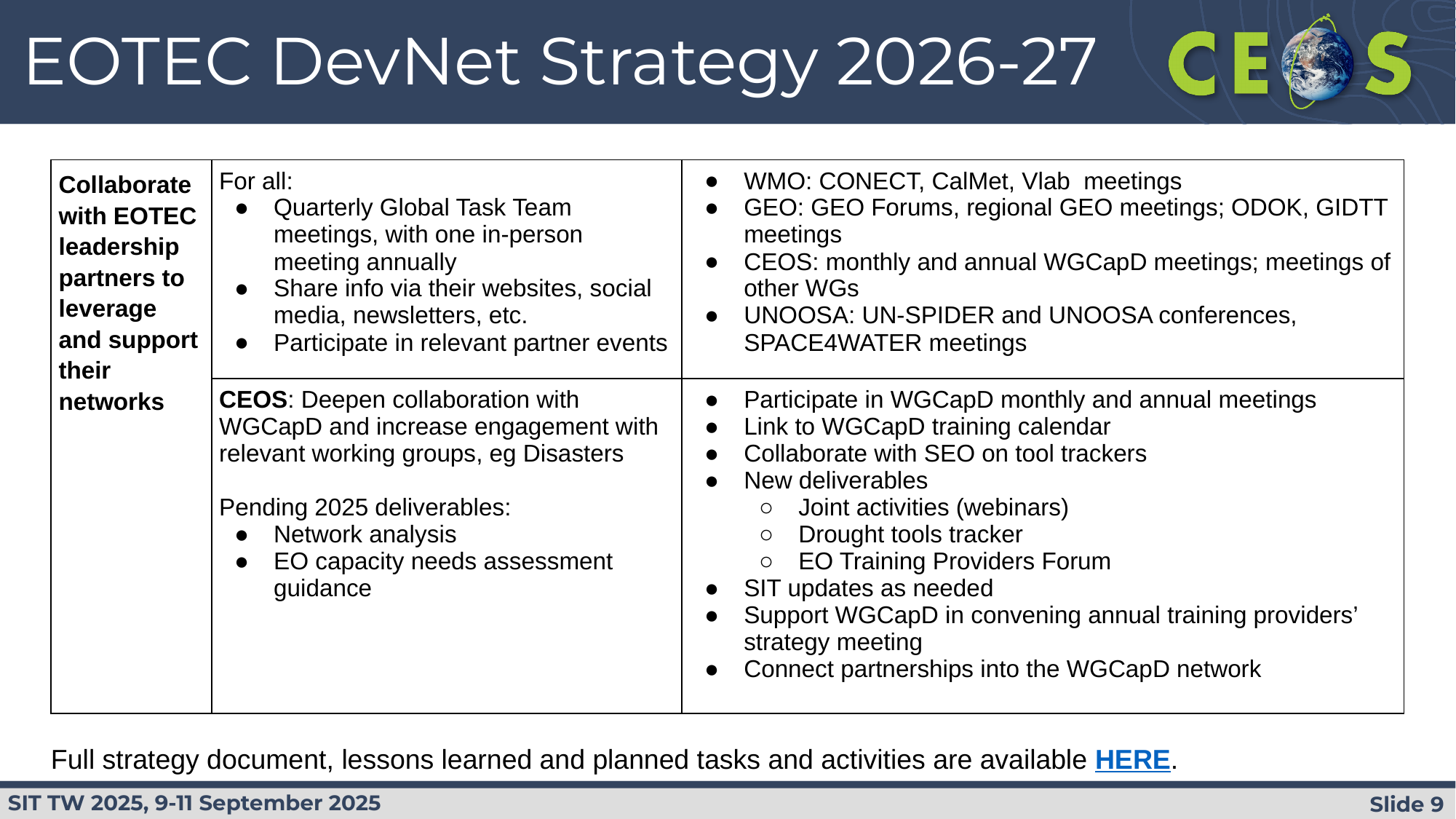

EOTEC DevNet Strategy 2026-27
| Collaborate with EOTEC leadership partners to leverage and support their networks | For all: Quarterly Global Task Team meetings, with one in-person meeting annually Share info via their websites, social media, newsletters, etc. Participate in relevant partner events | WMO: CONECT, CalMet, Vlab meetings GEO: GEO Forums, regional GEO meetings; ODOK, GIDTT meetings CEOS: monthly and annual WGCapD meetings; meetings of other WGs UNOOSA: UN-SPIDER and UNOOSA conferences, SPACE4WATER meetings |
| --- | --- | --- |
|  | CEOS: Deepen collaboration with WGCapD and increase engagement with relevant working groups, eg Disasters Pending 2025 deliverables: Network analysis EO capacity needs assessment guidance | Participate in WGCapD monthly and annual meetings Link to WGCapD training calendar Collaborate with SEO on tool trackers New deliverables Joint activities (webinars) Drought tools tracker EO Training Providers Forum SIT updates as needed Support WGCapD in convening annual training providers’ strategy meeting Connect partnerships into the WGCapD network |
Full strategy document, lessons learned and planned tasks and activities are available HERE.